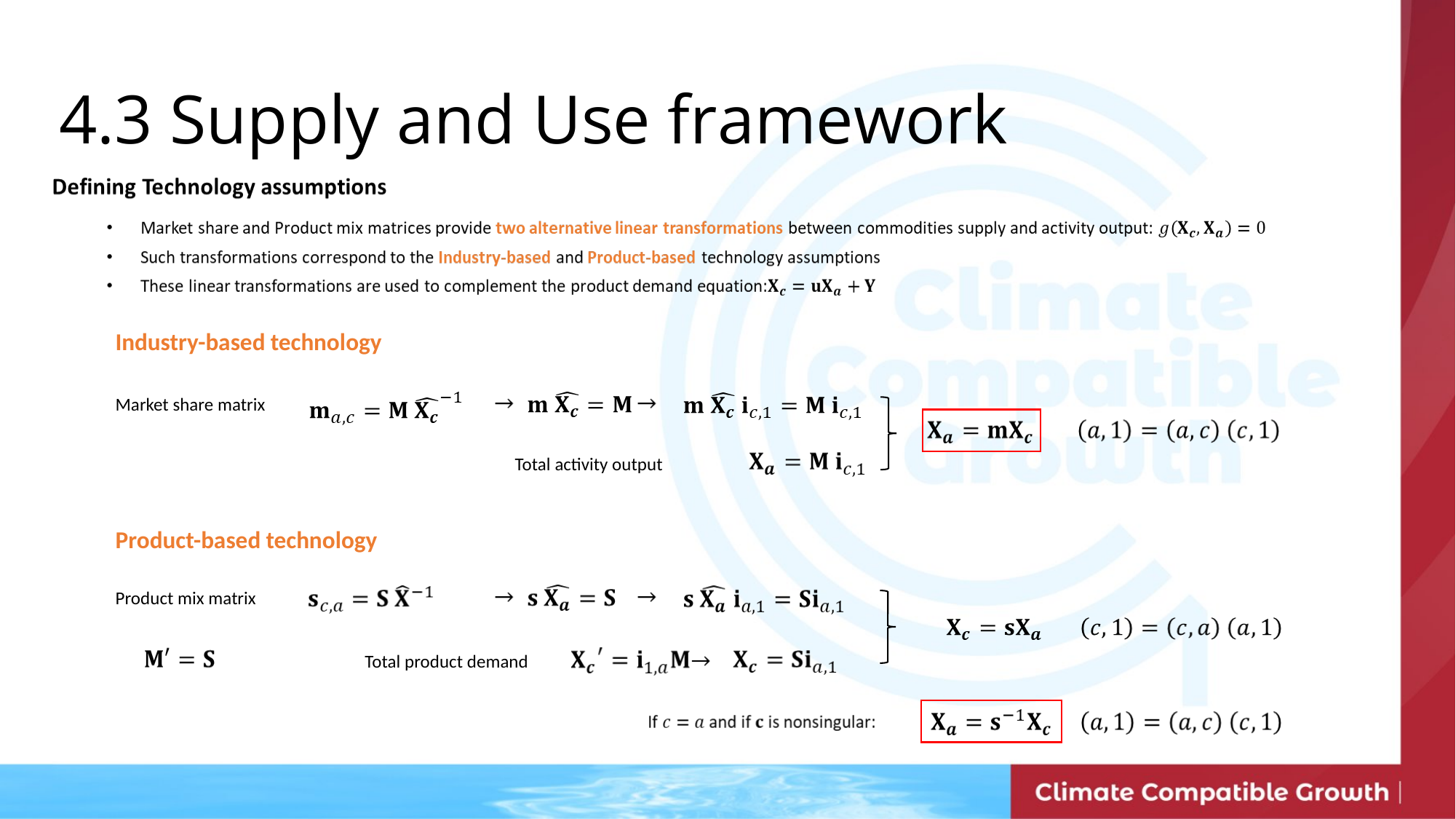

4.3 Supply and Use framework

Industry-based technology
Market share matrix

Total activity output
Product-based technology
Product mix matrix

Total product demand